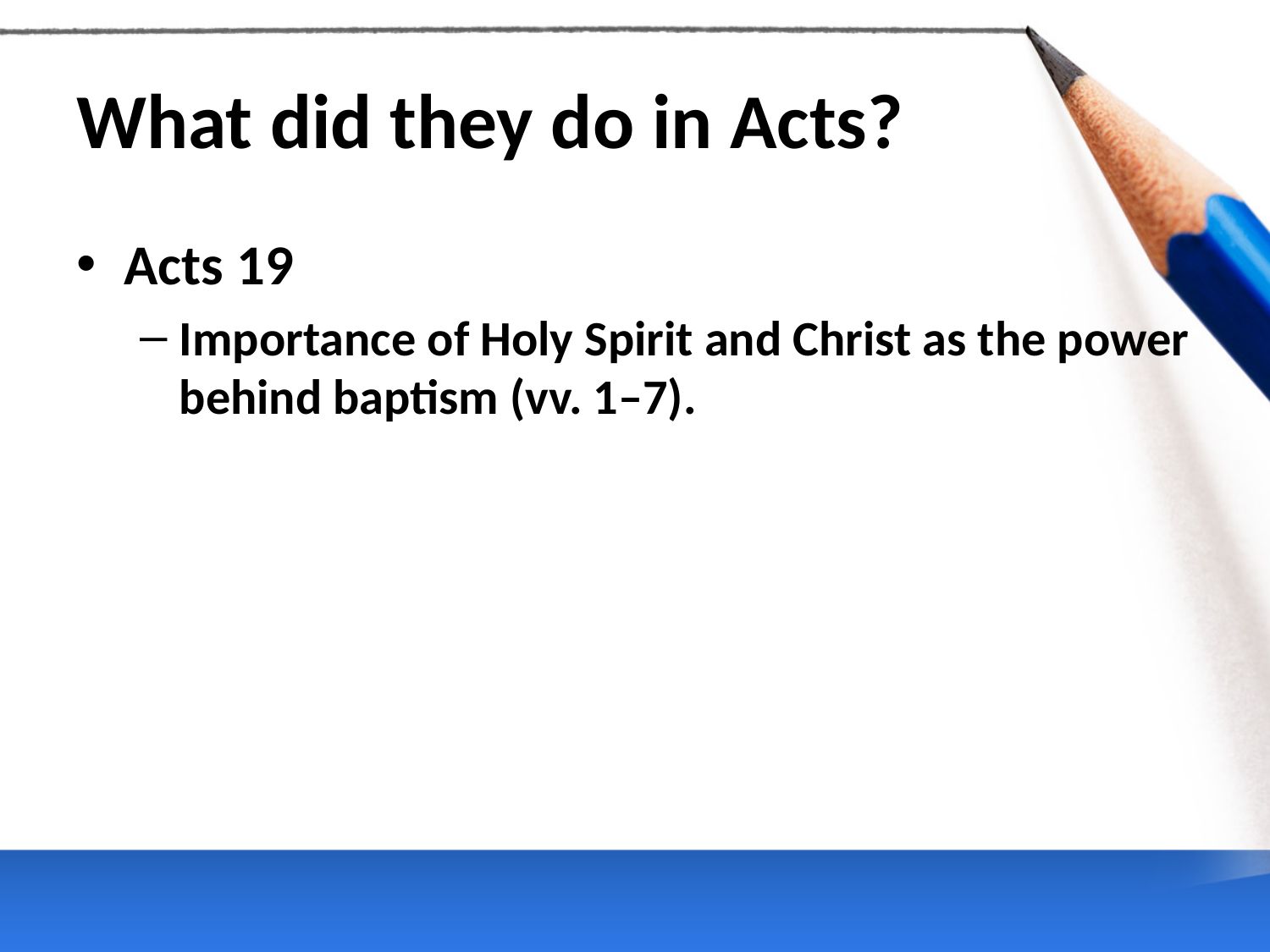

# What did they do in Acts?
Acts 19
Importance of Holy Spirit and Christ as the power behind baptism (vv. 1–7).